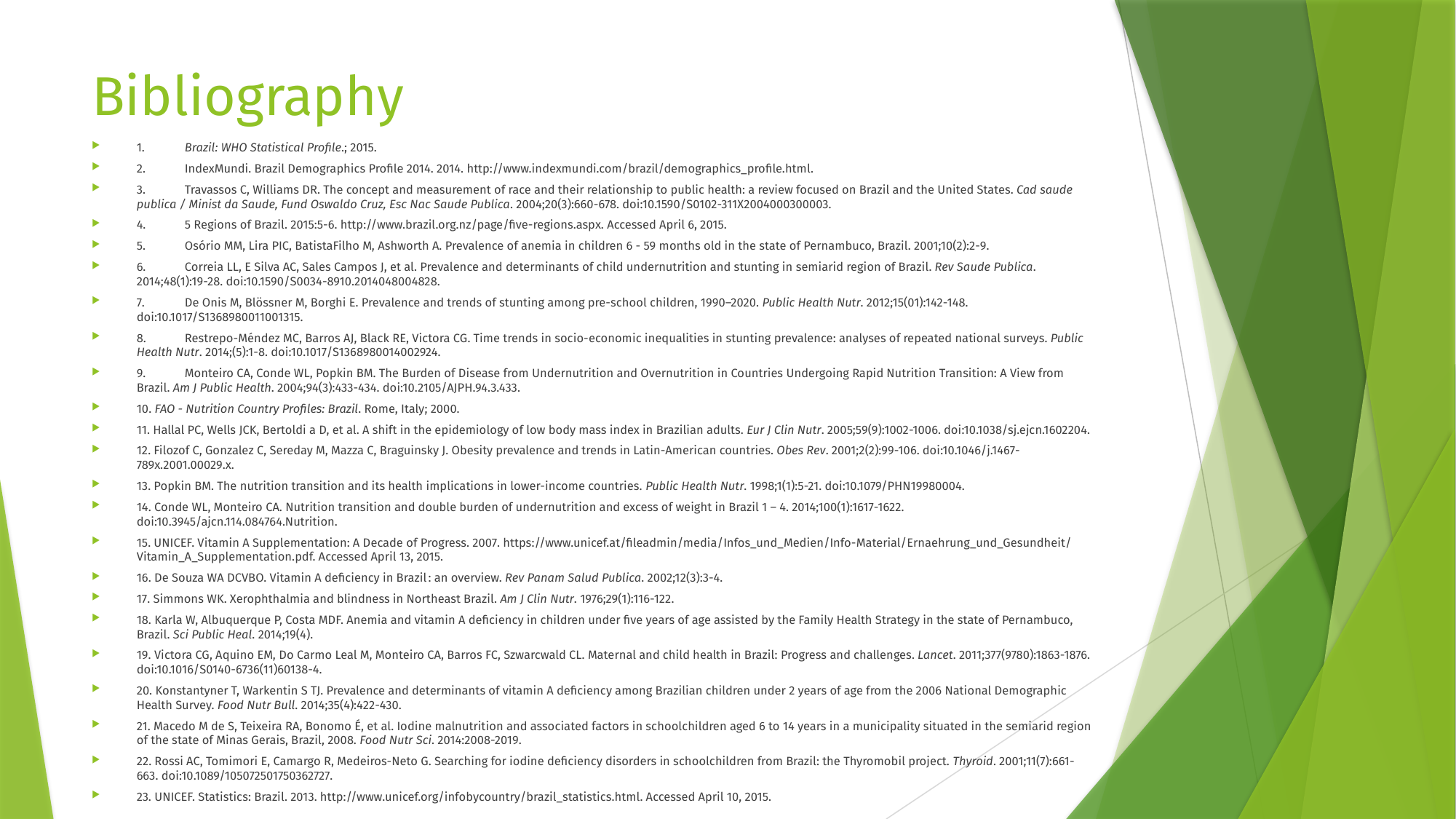

# Bibliography
1. 	Brazil: WHO Statistical Profile.; 2015.
2. 	IndexMundi. Brazil Demographics Profile 2014. 2014. http://www.indexmundi.com/brazil/demographics_profile.html.
3. 	Travassos C, Williams DR. The concept and measurement of race and their relationship to public health: a review focused on Brazil and the United States. Cad saude publica / Minist da Saude, Fund Oswaldo Cruz, Esc Nac Saude Publica. 2004;20(3):660-678. doi:10.1590/S0102-311X2004000300003.
4. 	5 Regions of Brazil. 2015:5-6. http://www.brazil.org.nz/page/five-regions.aspx. Accessed April 6, 2015.
5. 	Osório MM, Lira PIC, BatistaFilho M, Ashworth A. Prevalence of anemia in children 6 ­- 59 months old in the state of Pernambuco, Brazil. 2001;10(2):2-9.
6. 	Correia LL, E Silva AC, Sales Campos J, et al. Prevalence and determinants of child undernutrition and stunting in semiarid region of Brazil. Rev Saude Publica. 2014;48(1):19-28. doi:10.1590/S0034-8910.2014048004828.
7. 	De Onis M, Blössner M, Borghi E. Prevalence and trends of stunting among pre-school children, 1990–2020. Public Health Nutr. 2012;15(01):142-148. doi:10.1017/S1368980011001315.
8. 	Restrepo-Méndez MC, Barros AJ, Black RE, Victora CG. Time trends in socio-economic inequalities in stunting prevalence: analyses of repeated national surveys. Public Health Nutr. 2014;(5):1-8. doi:10.1017/S1368980014002924.
9. 	Monteiro CA, Conde WL, Popkin BM. The Burden of Disease from Undernutrition and Overnutrition in Countries Undergoing Rapid Nutrition Transition: A View from Brazil. Am J Public Health. 2004;94(3):433-434. doi:10.2105/AJPH.94.3.433.
10. FAO - Nutrition Country Profiles: Brazil. Rome, Italy; 2000.
11. Hallal PC, Wells JCK, Bertoldi a D, et al. A shift in the epidemiology of low body mass index in Brazilian adults. Eur J Clin Nutr. 2005;59(9):1002-1006. doi:10.1038/sj.ejcn.1602204.
12. Filozof C, Gonzalez C, Sereday M, Mazza C, Braguinsky J. Obesity prevalence and trends in Latin-American countries. Obes Rev. 2001;2(2):99-106. doi:10.1046/j.1467-789x.2001.00029.x.
13. Popkin BM. The nutrition transition and its health implications in lower-income countries. Public Health Nutr. 1998;1(1):5-21. doi:10.1079/PHN19980004.
14. Conde WL, Monteiro CA. Nutrition transition and double burden of undernutrition and excess of weight in Brazil 1 – 4. 2014;100(1):1617-1622. doi:10.3945/ajcn.114.084764.Nutrition.
15. UNICEF. Vitamin A Supplementation: A Decade of Progress. 2007. https://www.unicef.at/fileadmin/media/Infos_und_Medien/Info-Material/Ernaehrung_und_Gesundheit/Vitamin_A_Supplementation.pdf. Accessed April 13, 2015.
16. De Souza WA DCVBO. Vitamin A deficiency in Brazil : an overview. Rev Panam Salud Publica. 2002;12(3):3-4.
17. Simmons WK. Xerophthalmia and blindness in Northeast Brazil. Am J Clin Nutr. 1976;29(1):116-122.
18. Karla W, Albuquerque P, Costa MDF. Anemia and vitamin A deficiency in children under five years of age assisted by the Family Health Strategy in the state of Pernambuco, Brazil. Sci Public Heal. 2014;19(4).
19. Victora CG, Aquino EM, Do Carmo Leal M, Monteiro CA, Barros FC, Szwarcwald CL. Maternal and child health in Brazil: Progress and challenges. Lancet. 2011;377(9780):1863-1876. doi:10.1016/S0140-6736(11)60138-4.
20. Konstantyner T, Warkentin S TJ. Prevalence and determinants of vitamin A deficiency among Brazilian children under 2 years of age from the 2006 National Demographic Health Survey. Food Nutr Bull. 2014;35(4):422-430.
21. Macedo M de S, Teixeira RA, Bonomo É, et al. Iodine malnutrition and associated factors in schoolchildren aged 6 to 14 years in a municipality situated in the semiarid region of the state of Minas Gerais, Brazil, 2008. Food Nutr Sci. 2014:2008-2019.
22. Rossi AC, Tomimori E, Camargo R, Medeiros-Neto G. Searching for iodine deficiency disorders in schoolchildren from Brazil: the Thyromobil project. Thyroid. 2001;11(7):661-663. doi:10.1089/105072501750362727.
23. UNICEF. Statistics: Brazil. 2013. http://www.unicef.org/infobycountry/brazil_statistics.html. Accessed April 10, 2015.